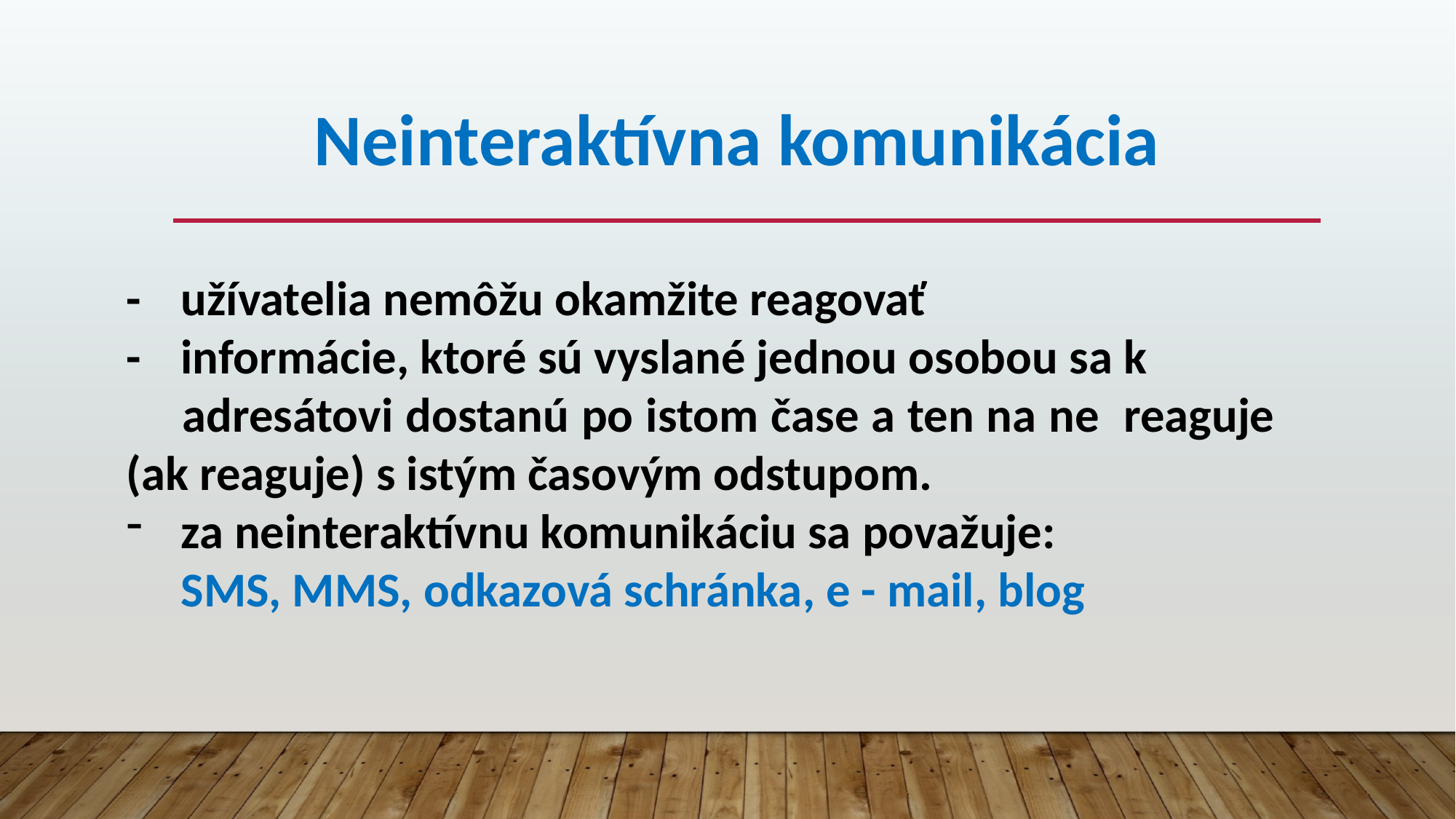

Neinteraktívna komunikácia

-	užívatelia nemôžu okamžite reagovať
-	informácie, ktoré sú vyslané jednou osobou sa k
 	adresátovi dostanú po istom čase a ten na ne 	reaguje    	(ak reaguje) s istým časovým odstupom.
za neinteraktívnu komunikáciu sa považuje:
	SMS, MMS, odkazová schránka, e - mail, blog